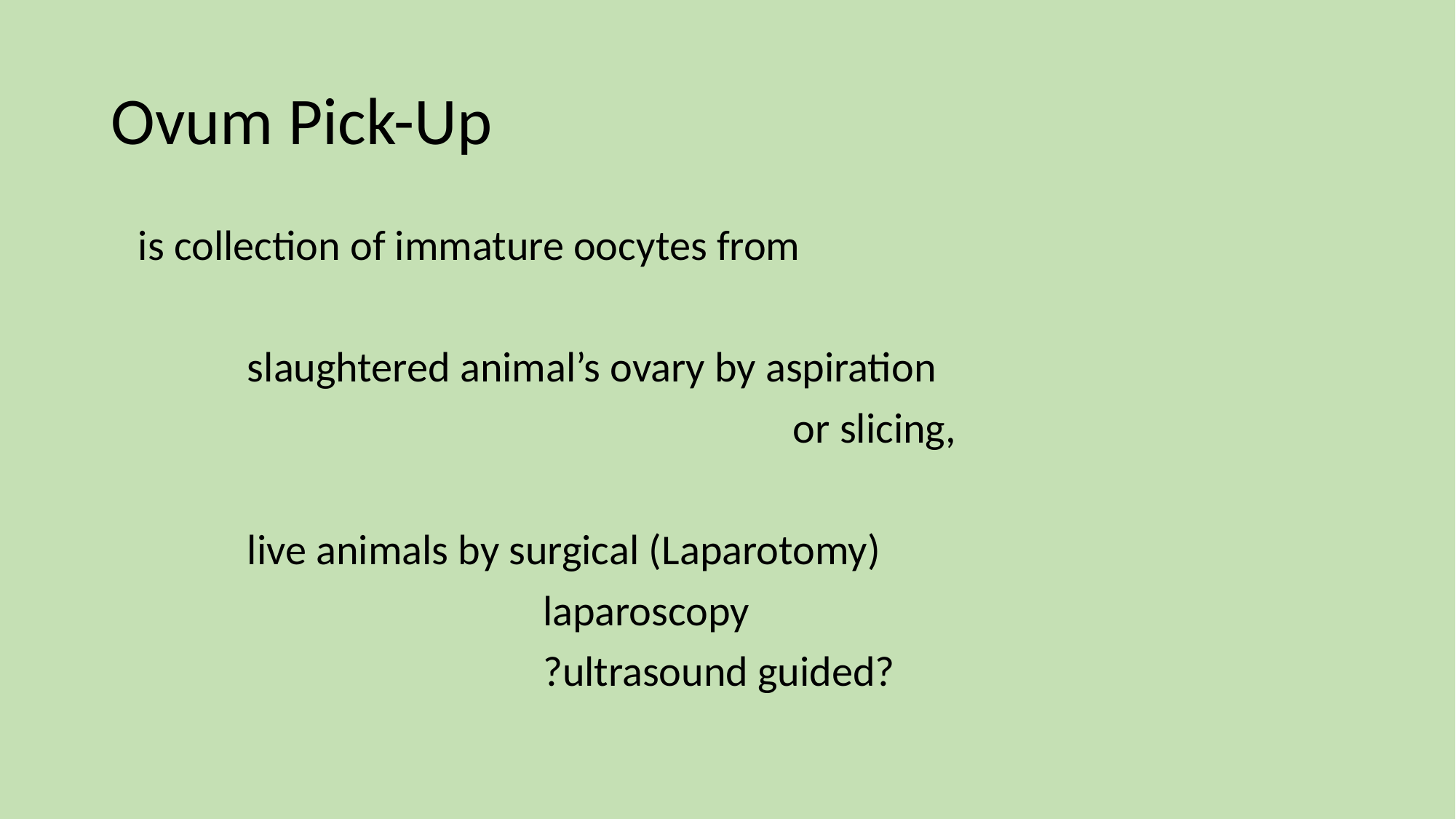

# Ovum Pick-Up
	is collection of immature oocytes from

		slaughtered animal’s ovary by aspiration
							or slicing,

		live animals by surgical (Laparotomy)
				        laparoscopy
				        ?ultrasound guided?